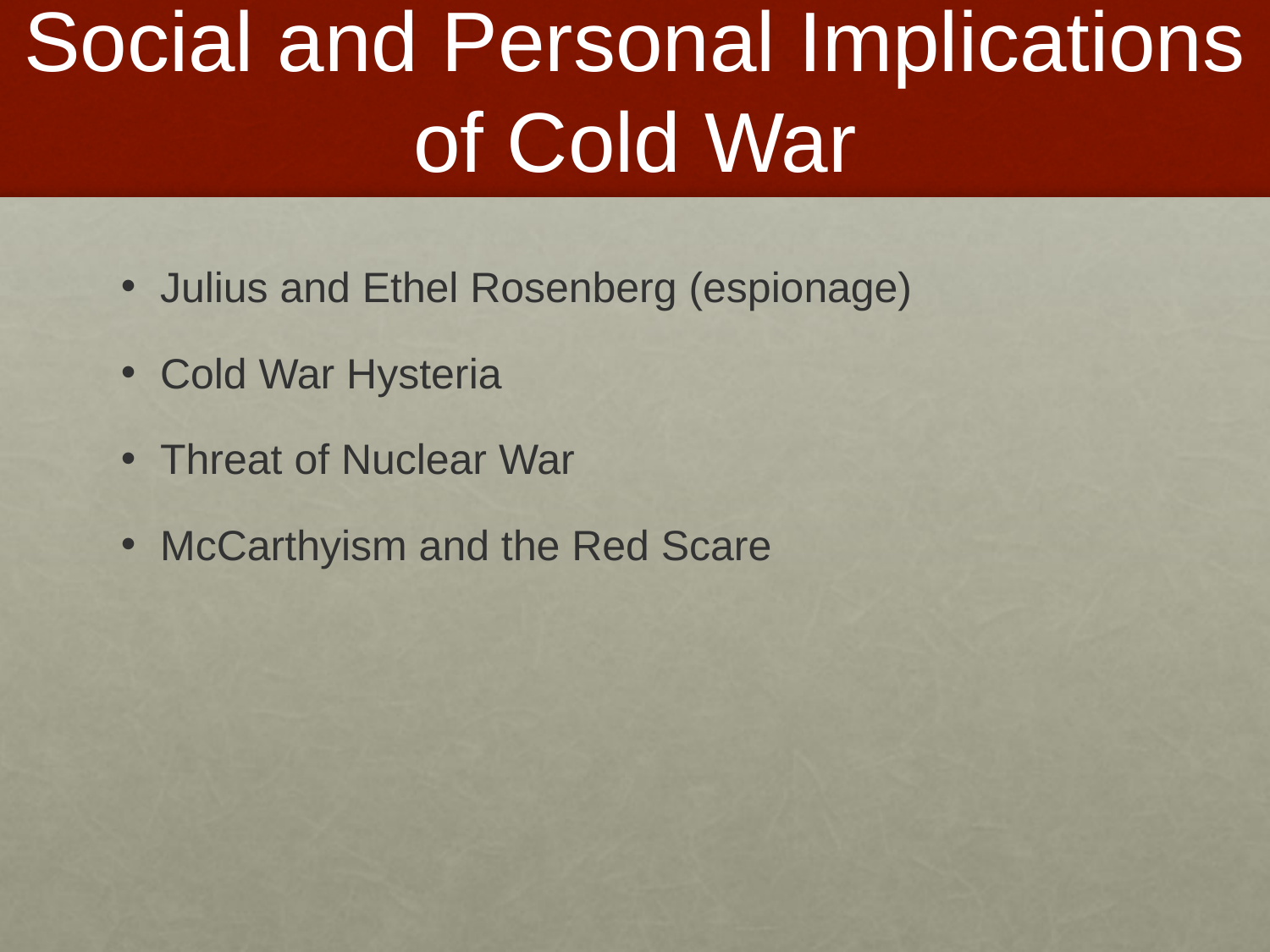

# Social and Personal Implications of Cold War
Julius and Ethel Rosenberg (espionage)
Cold War Hysteria
Threat of Nuclear War
McCarthyism and the Red Scare